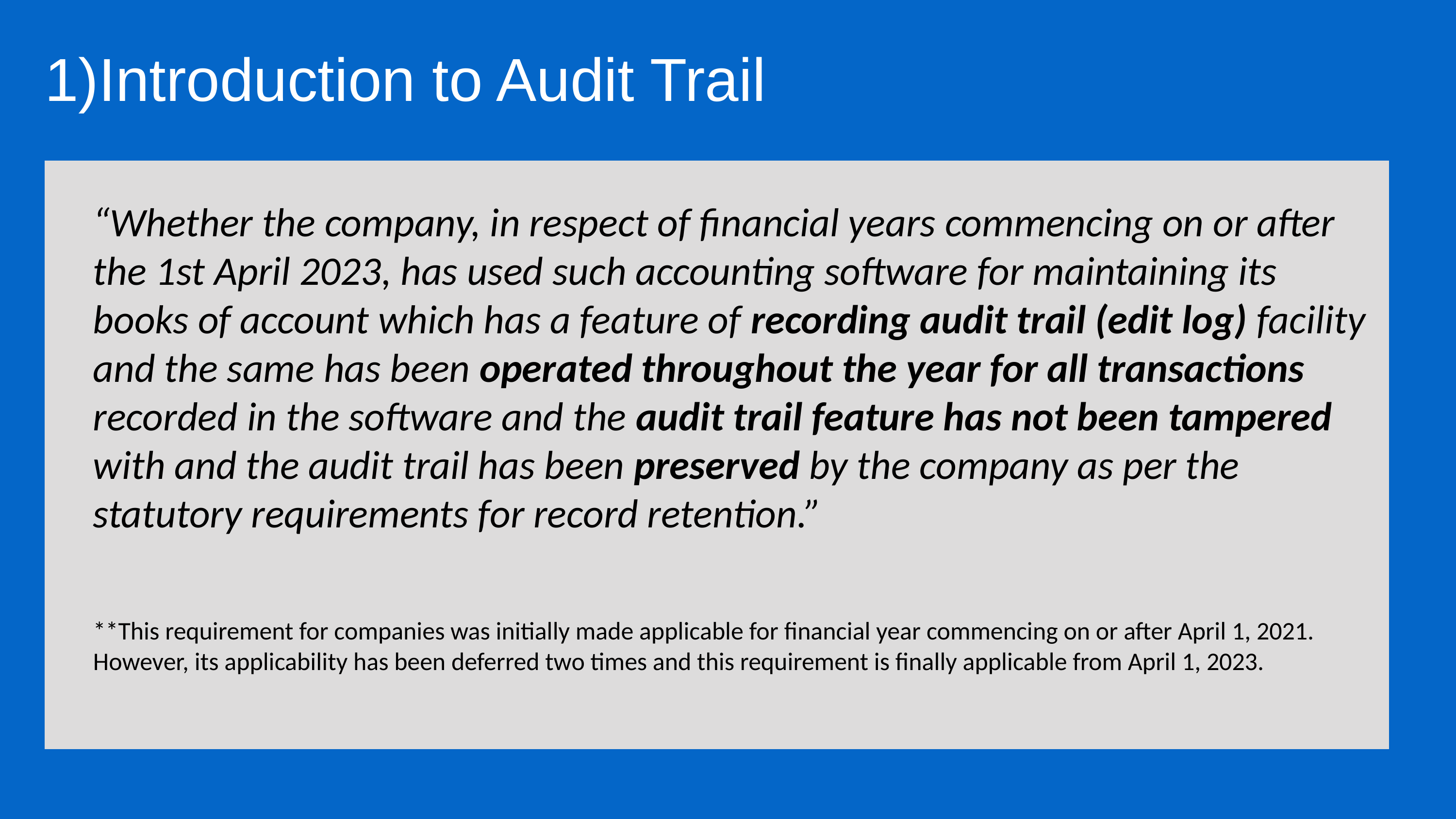

1)Introduction to Audit Trail

“Whether the company, in respect of financial years commencing on or after the 1st April 2023, has used such accounting software for maintaining its books of account which has a feature of recording audit trail (edit log) facility and the same has been operated throughout the year for all transactions recorded in the software and the audit trail feature has not been tampered with and the audit trail has been preserved by the company as per the statutory requirements for record retention.”

**This requirement for companies was initially made applicable for financial year commencing on or after April 1, 2021. However, its applicability has been deferred two times and this requirement is finally applicable from April 1, 2023.